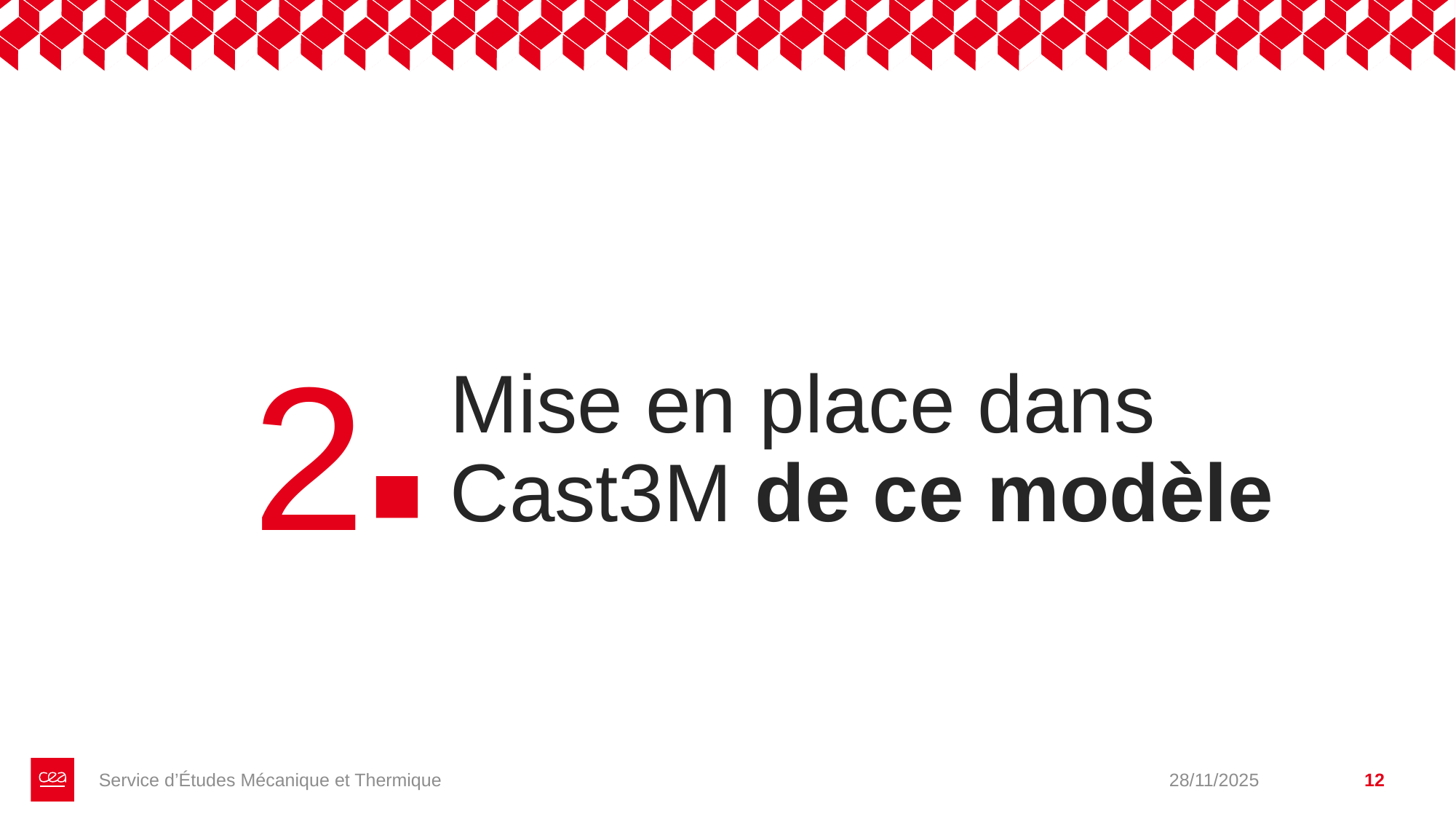

2
# Mise en place dans Cast3M de ce modèle
Service d’Études Mécanique et Thermique
28/11/2025
12